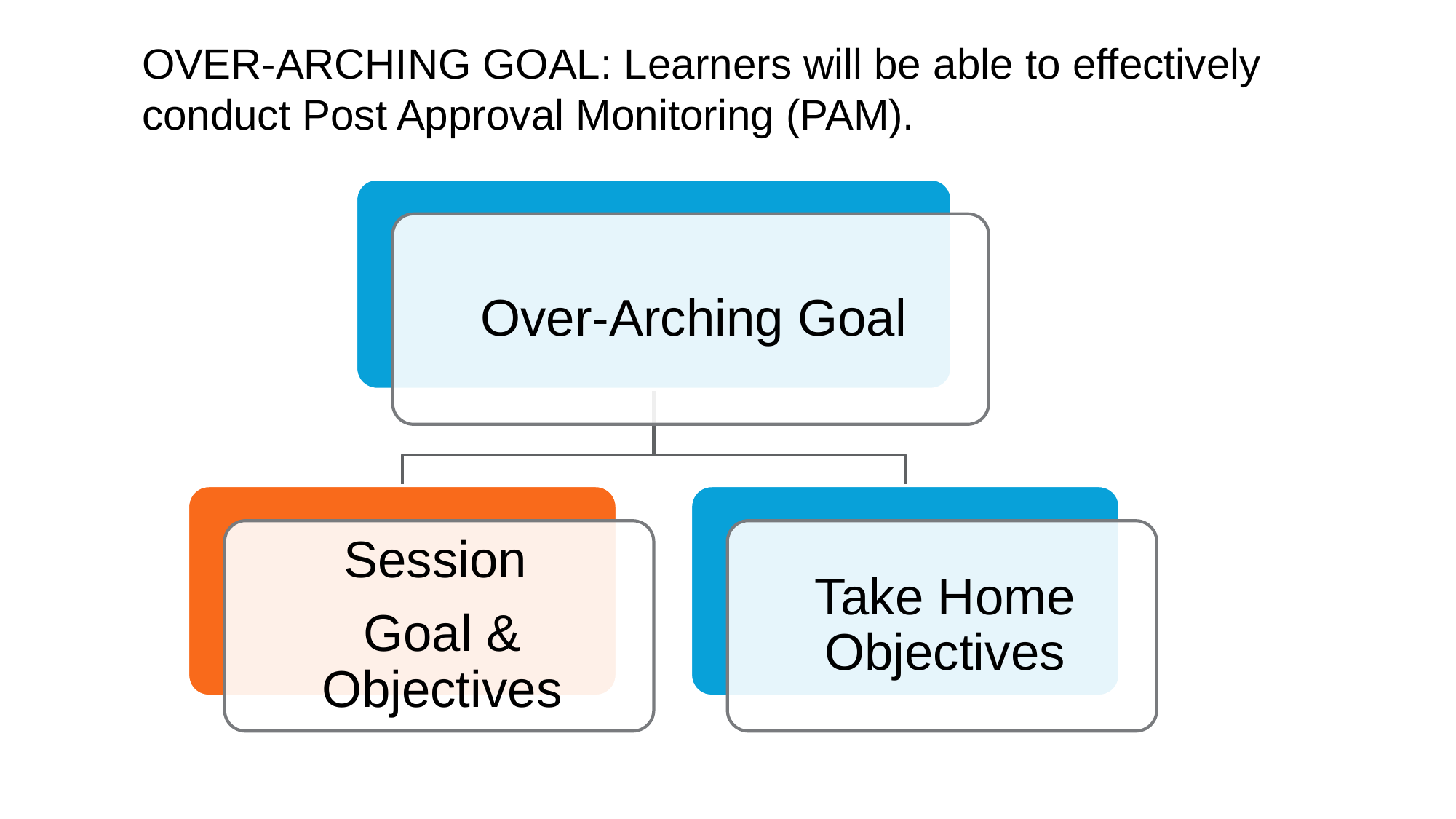

# Over-arching Goal: Learners will be able to effectively conduct Post Approval Monitoring (PAM).
Over-Arching Goal
Session
Goal & Objectives
Take Home Objectives